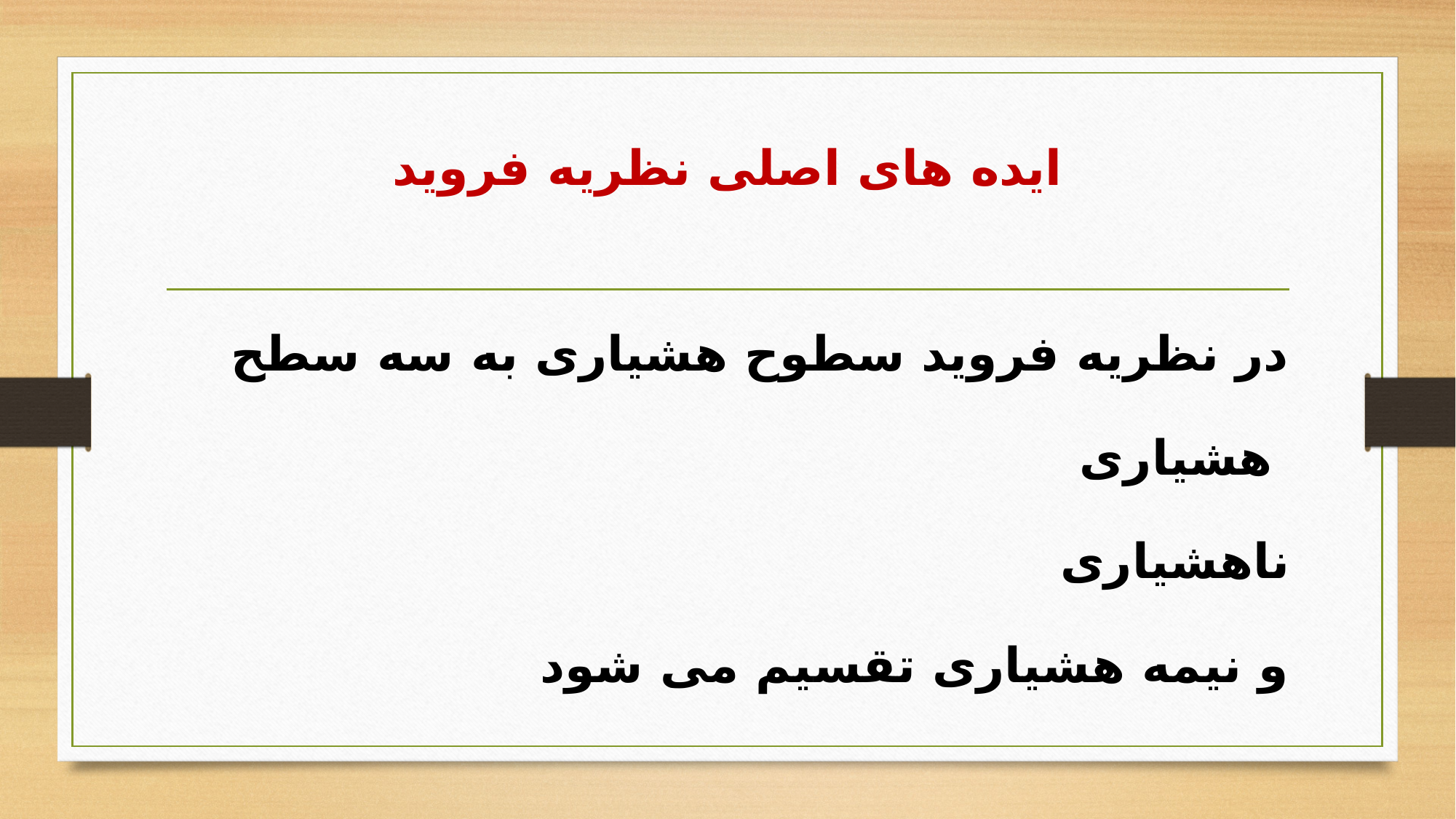

# ایده های اصلی نظریه فروید
در نظریه فروید سطوح هشیاری به سه سطح
 هشیاری
ناهشیاری
و نیمه هشیاری تقسیم می شود